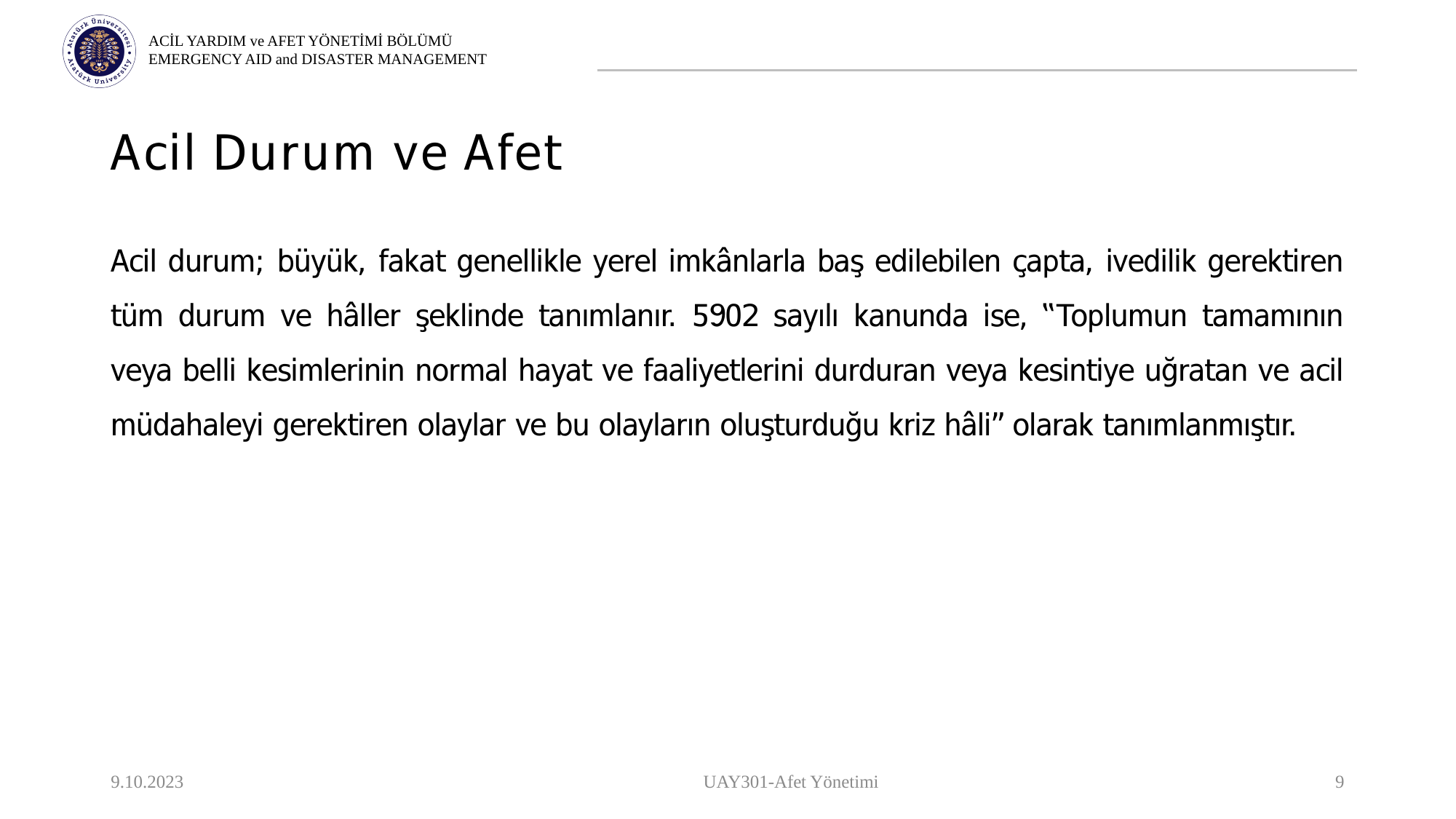

# Acil Durum ve Afet
Acil durum; büyük, fakat genellikle yerel imkânlarla baş edilebilen çapta, ivedilik gerektiren tüm durum ve hâller şeklinde tanımlanır. 5902 sayılı kanunda ise, “Toplumun tamamının veya belli kesimlerinin normal hayat ve faaliyetlerini durduran veya kesintiye uğratan ve acil müdahaleyi gerektiren olaylar ve bu olayların oluşturduğu kriz hâli” olarak tanımlanmıştır.
9.10.2023
UAY301-Afet Yönetimi
9